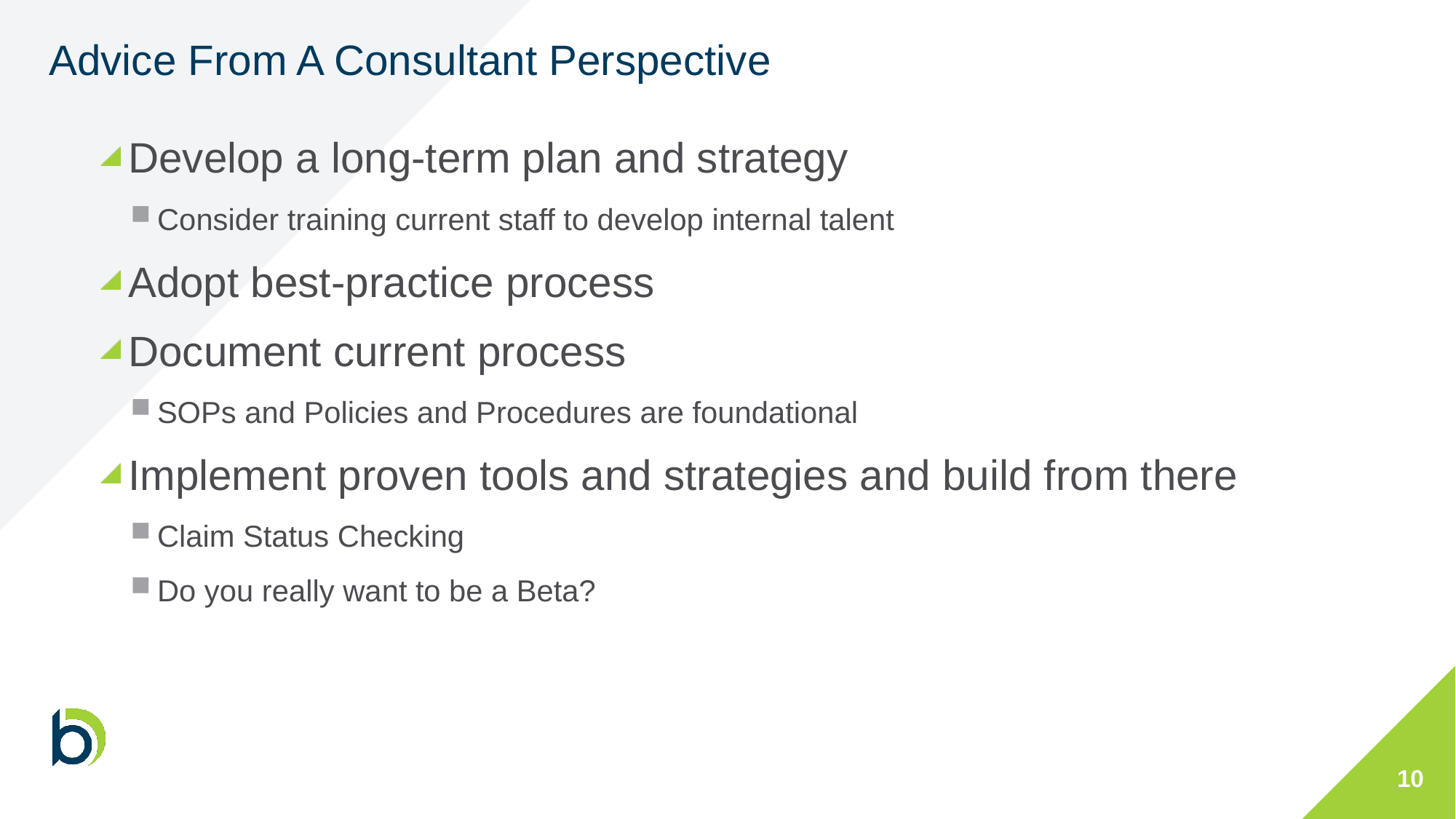

# Advice From A Consultant Perspective
Develop a long-term plan and strategy
Consider training current staff to develop internal talent
Adopt best-practice process
Document current process
SOPs and Policies and Procedures are foundational
Implement proven tools and strategies and build from there
Claim Status Checking
Do you really want to be a Beta?